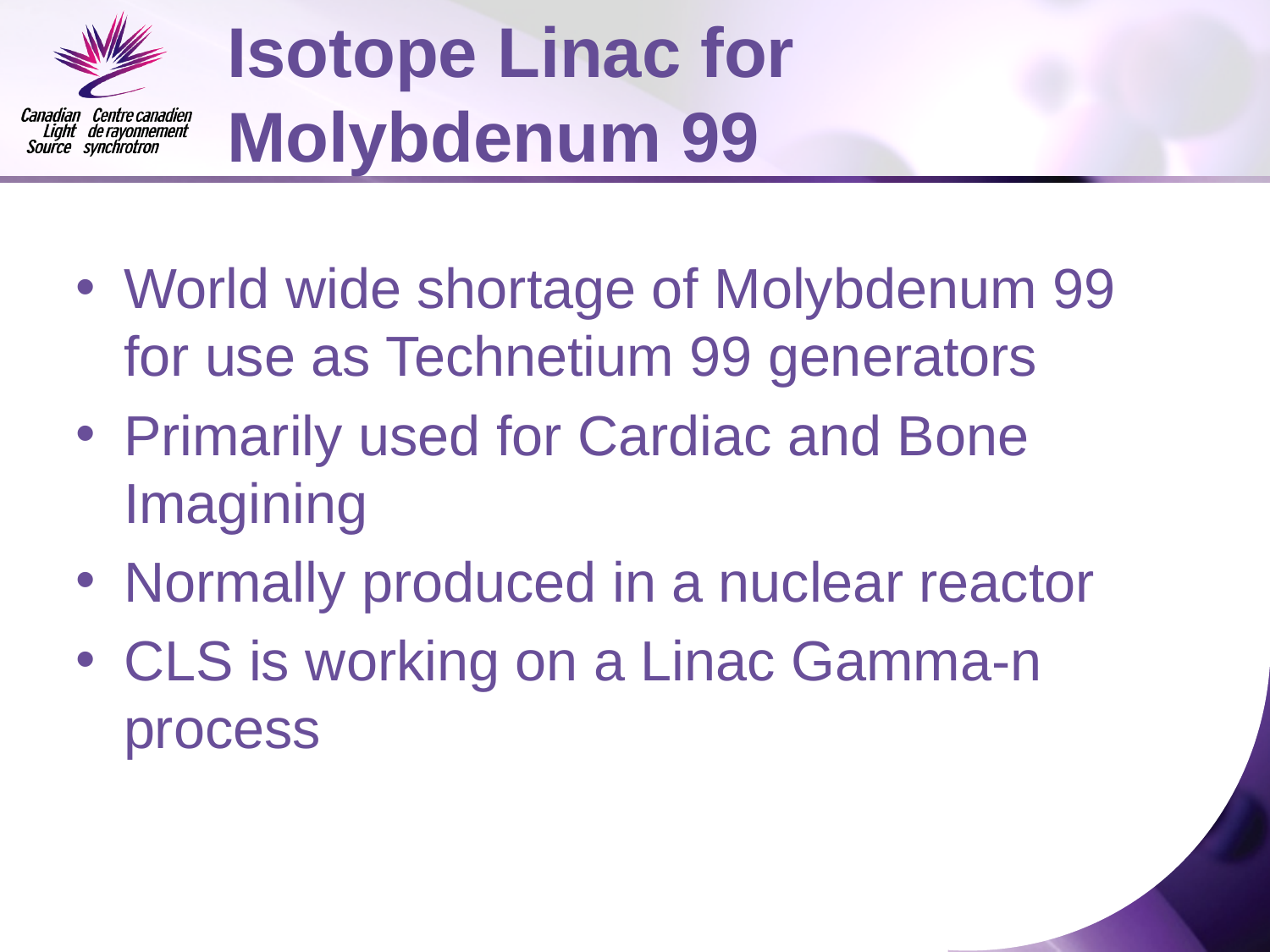

# Isotope Linac for Molybdenum 99
World wide shortage of Molybdenum 99 for use as Technetium 99 generators
Primarily used for Cardiac and Bone Imagining
Normally produced in a nuclear reactor
CLS is working on a Linac Gamma-n process